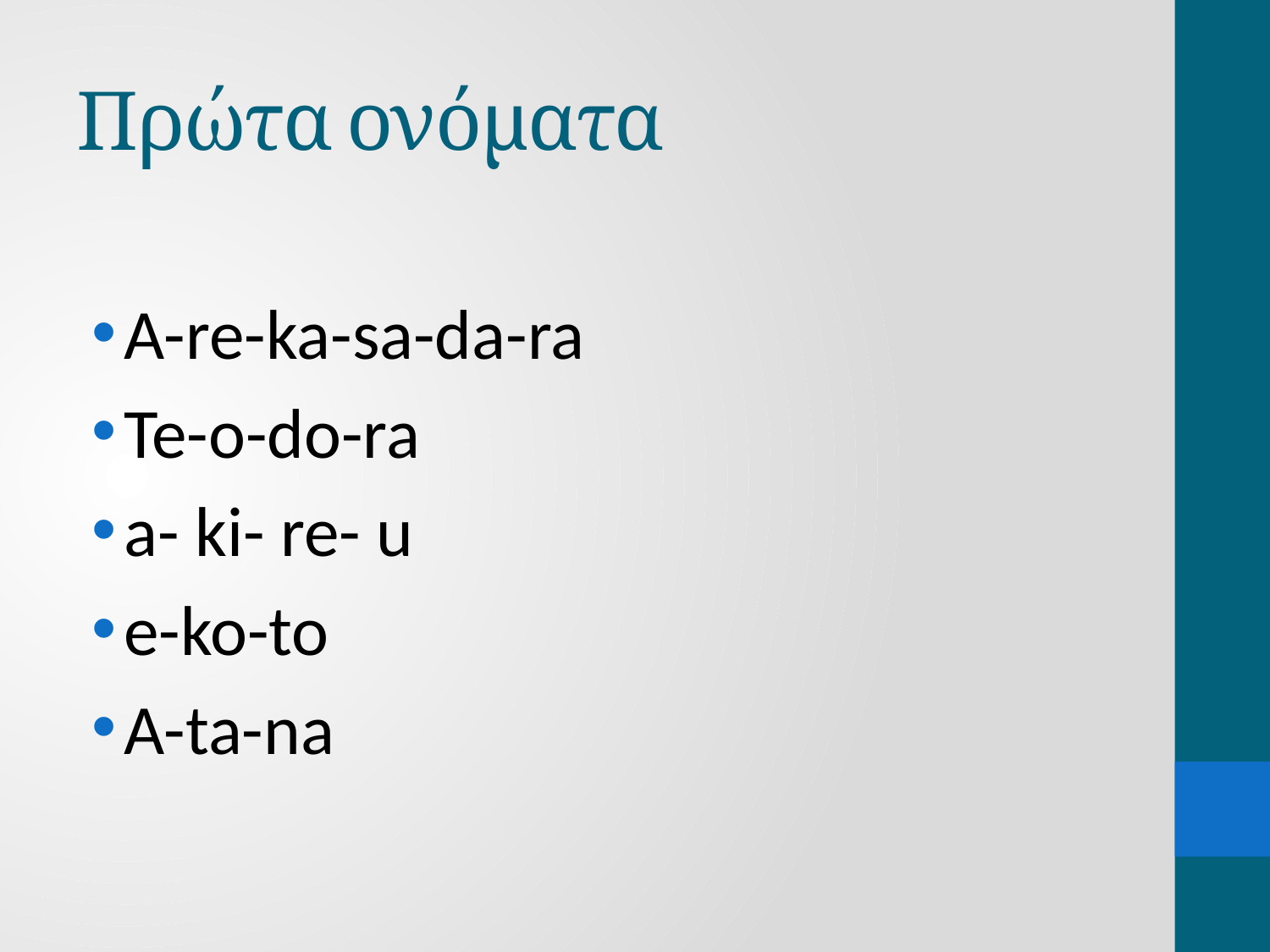

# Πρώτα ονόματα

A-re-ka-sa-da-ra
Te-o-do-ra
a- ki- re- u
e-ko-to
A-ta-na